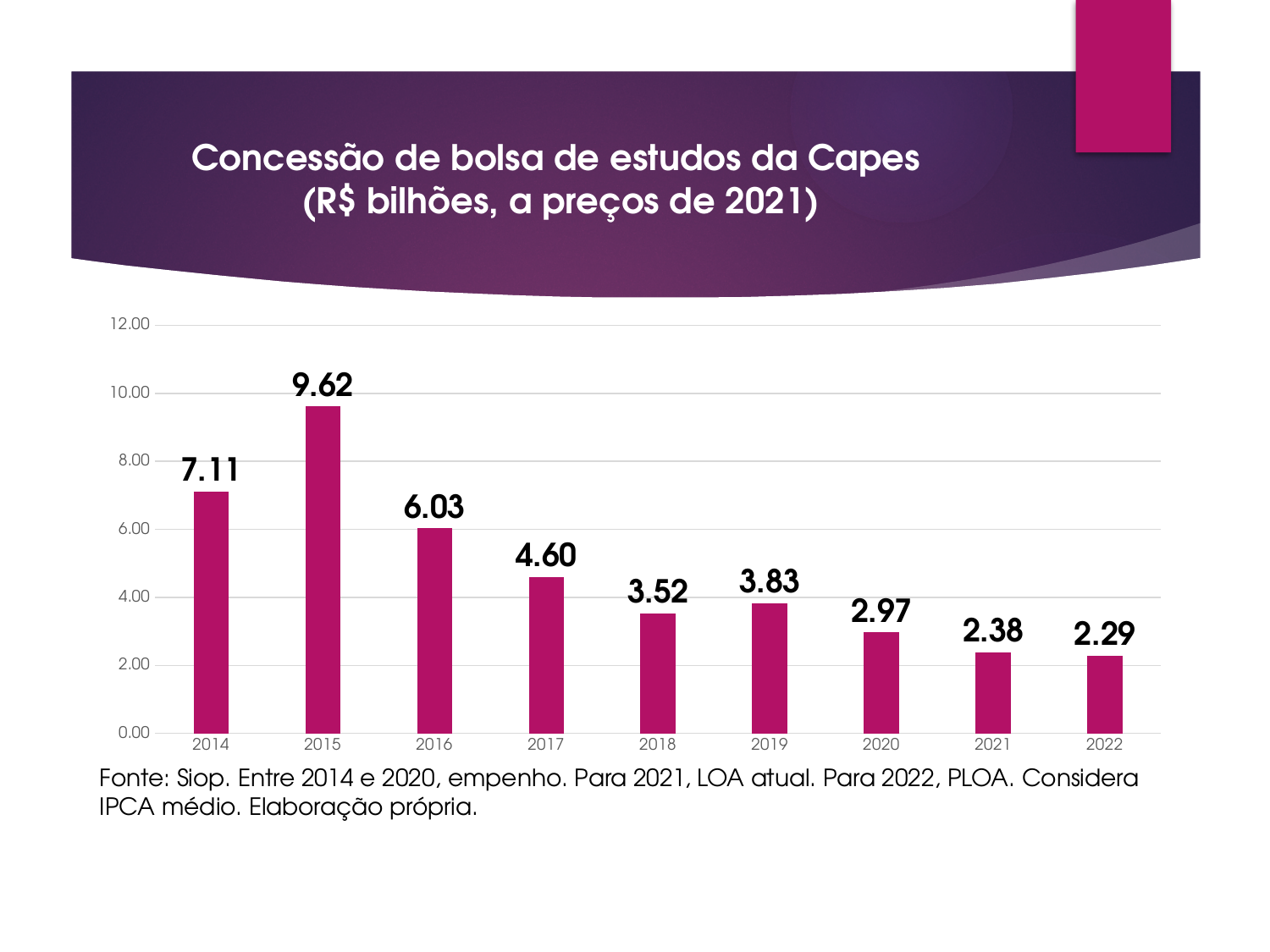

# Concessão de bolsa de estudos da Capes (R$ bilhões, a preços de 2021)

### Chart

| Category |  |
|---|---|
| 2014 | 7.107606702004846 |
| 2015 | 9.616800804868207 |
| 2016 | 6.032196244737644 |
| 2017 | 4.597931061428141 |
| 2018 | 3.522893754028419 |
| 2019 | 3.8303751427744657 |
| 2020 | 2.9667868404297475 |
| 2021 | 2.38 |
| 2022 | 2.292702215058735 |
Fonte: Siop. Entre 2014 e 2020, empenho. Para 2021, LOA atual. Para 2022, PLOA. Considera IPCA médio. Elaboração própria.